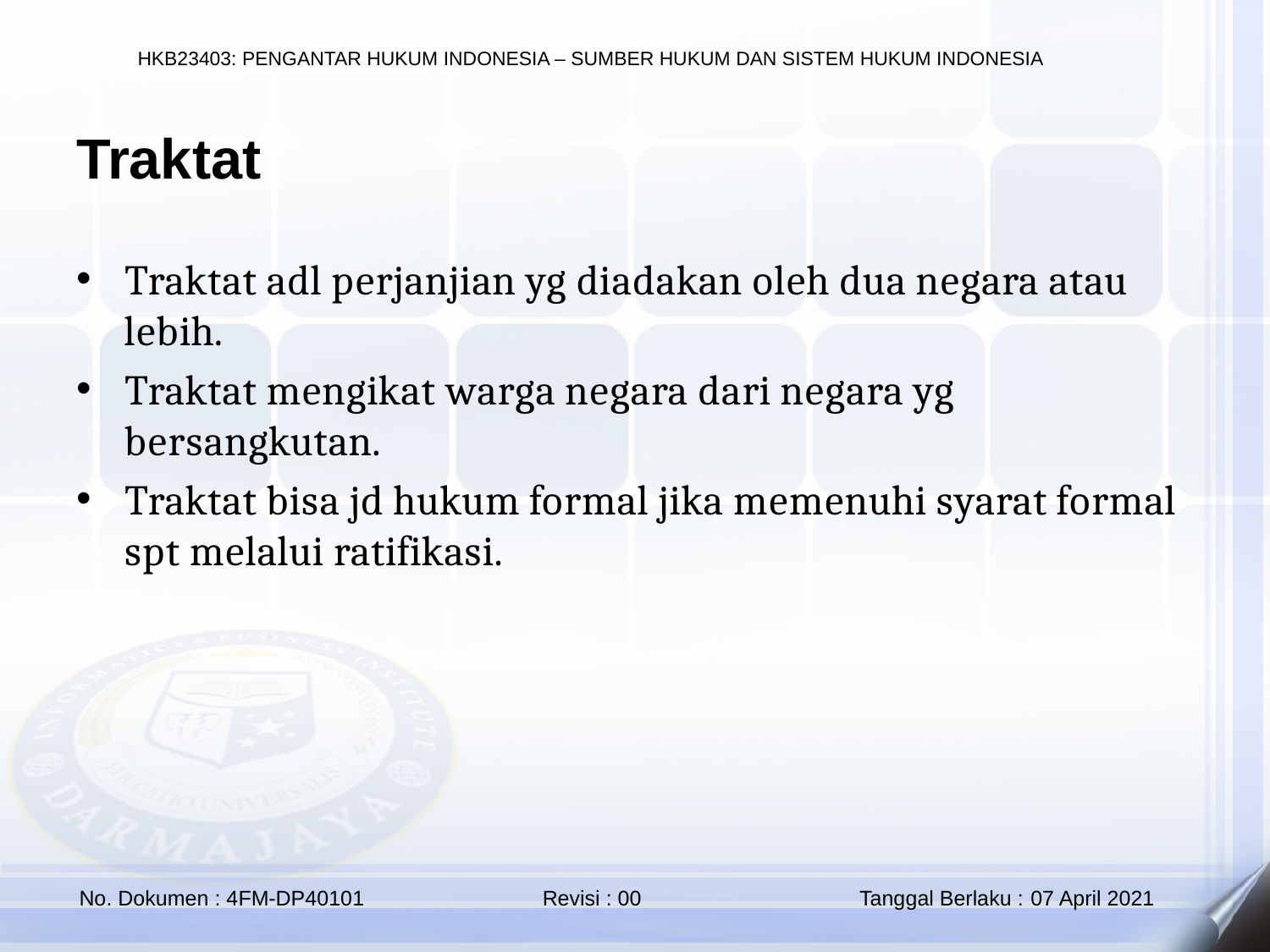

Traktat
Traktat adl perjanjian yg diadakan oleh dua negara atau lebih.
Traktat mengikat warga negara dari negara yg bersangkutan.
Traktat bisa jd hukum formal jika memenuhi syarat formal spt melalui ratifikasi.